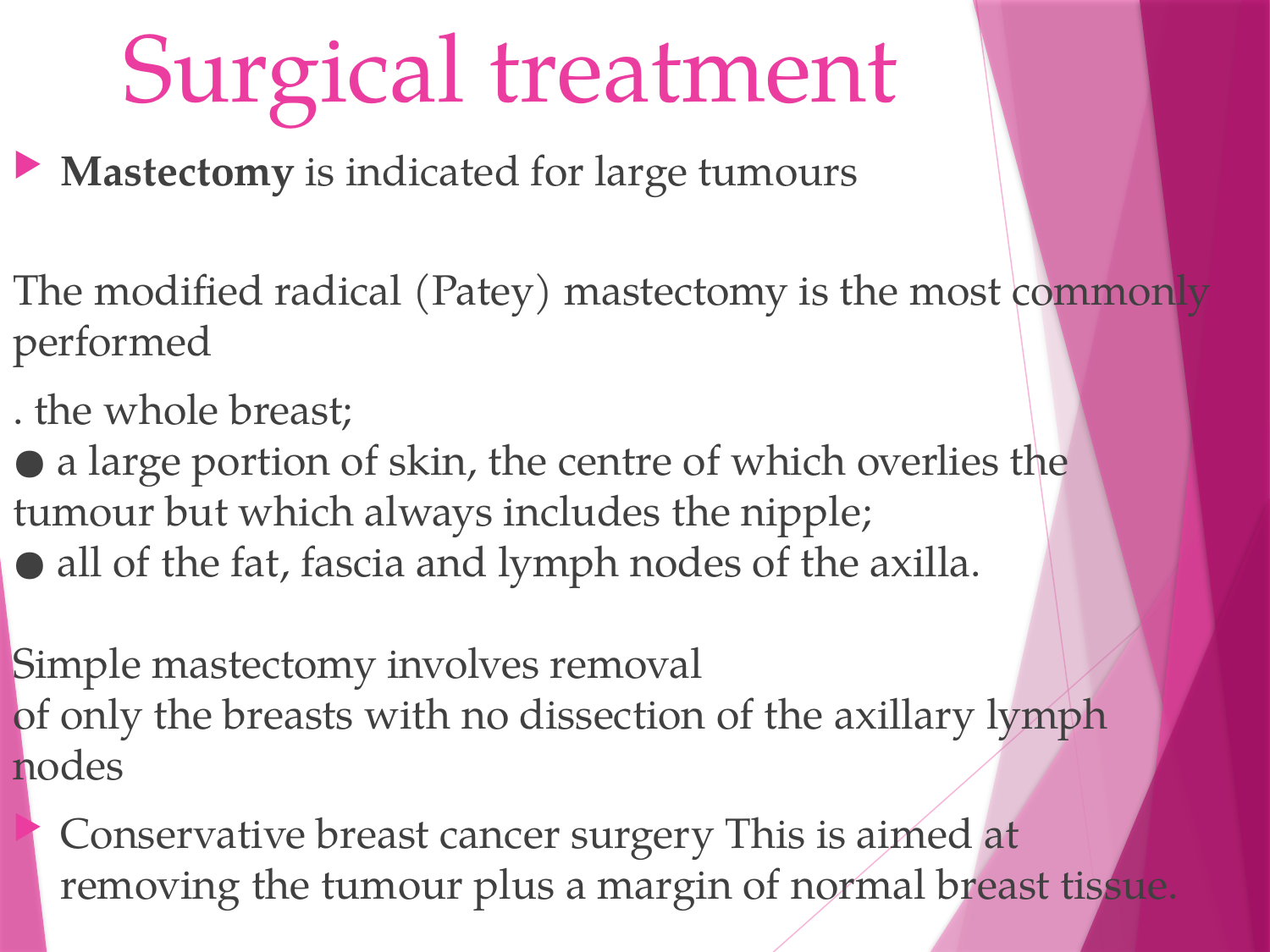

# Surgical treatment
Mastectomy is indicated for large tumours
The modified radical (Patey) mastectomy is the most commonly performed
. the whole breast;
● a large portion of skin, the centre of which overlies the
tumour but which always includes the nipple;
● all of the fat, fascia and lymph nodes of the axilla.
Simple mastectomy involves removal
of only the breasts with no dissection of the axillary lymph nodes
Conservative breast cancer surgery This is aimed at
removing the tumour plus a margin of normal breast tissue.